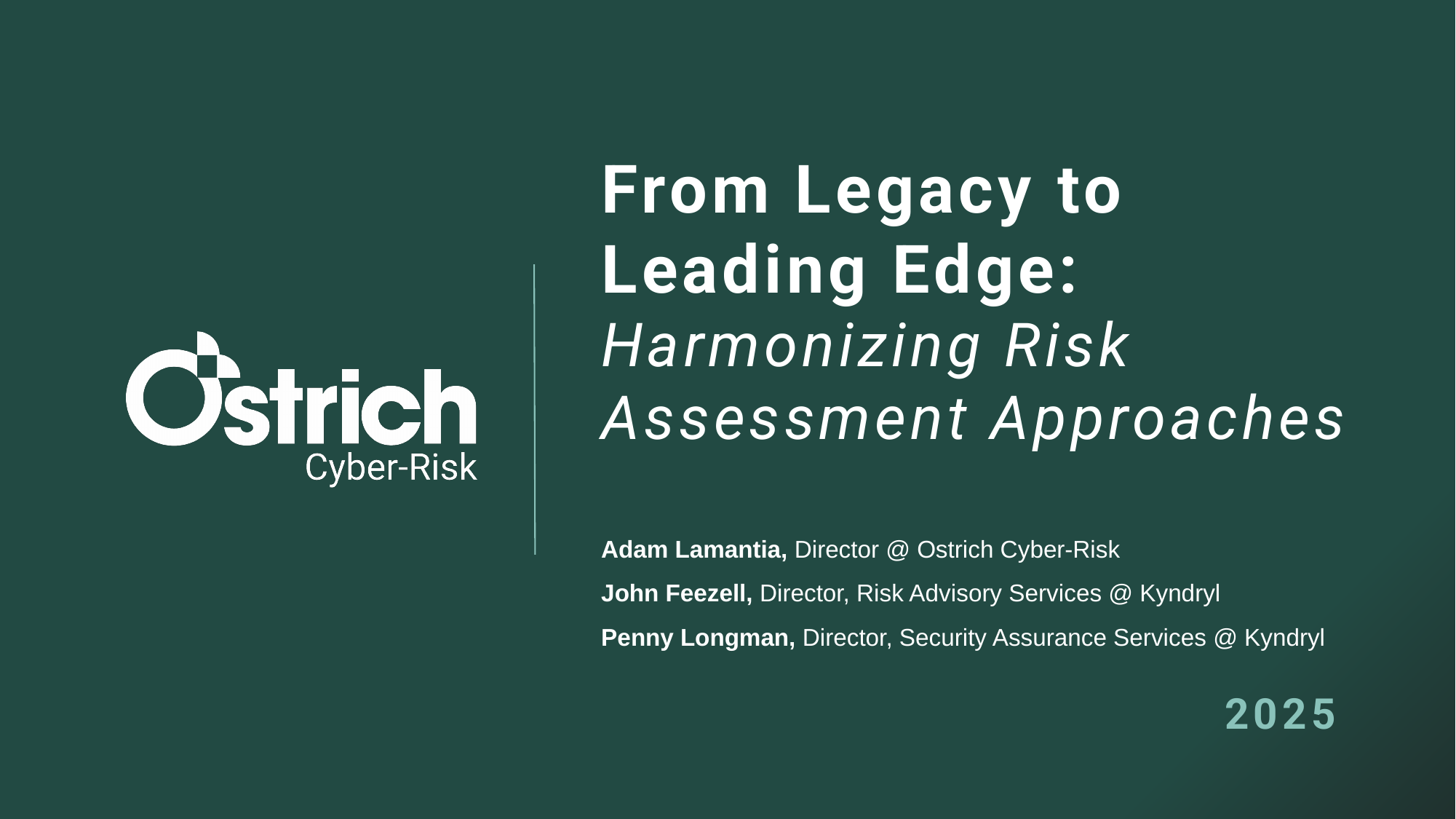

From Legacy to
Leading Edge:
Harmonizing Risk Assessment Approaches
Adam Lamantia, Director @ Ostrich Cyber-Risk
John Feezell, Director, Risk Advisory Services @ Kyndryl
Penny Longman, Director, Security Assurance Services @ Kyndryl